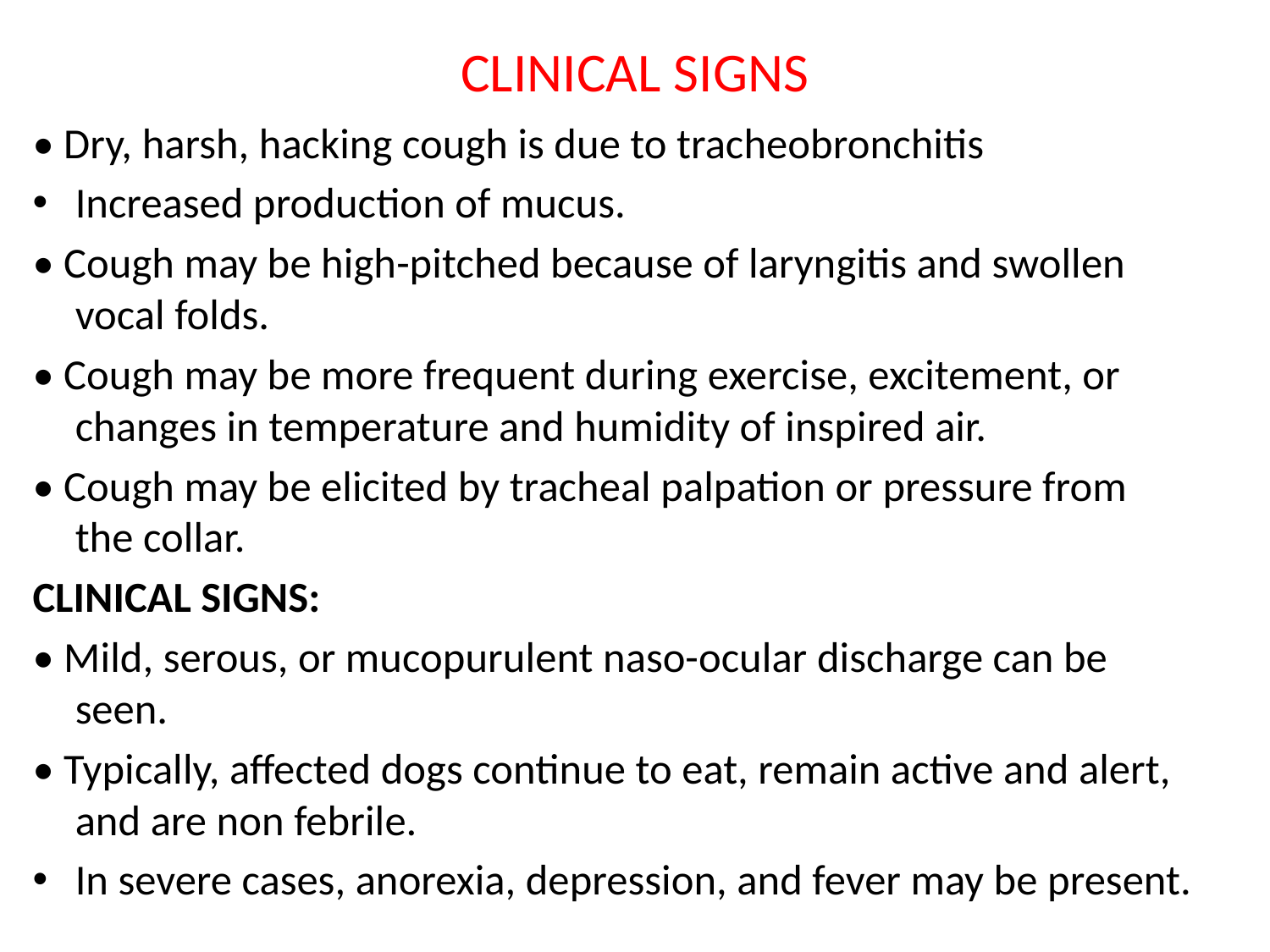

# CLINICAL SIGNS
• Dry, harsh, hacking cough is due to tracheobronchitis
Increased production of mucus.
• Cough may be high-pitched because of laryngitis and swollen vocal folds.
• Cough may be more frequent during exercise, excitement, or changes in temperature and humidity of inspired air.
• Cough may be elicited by tracheal palpation or pressure from the collar.
CLINICAL SIGNS:
• Mild, serous, or mucopurulent naso-ocular discharge can be seen.
• Typically, affected dogs continue to eat, remain active and alert, and are non febrile.
In severe cases, anorexia, depression, and fever may be present.